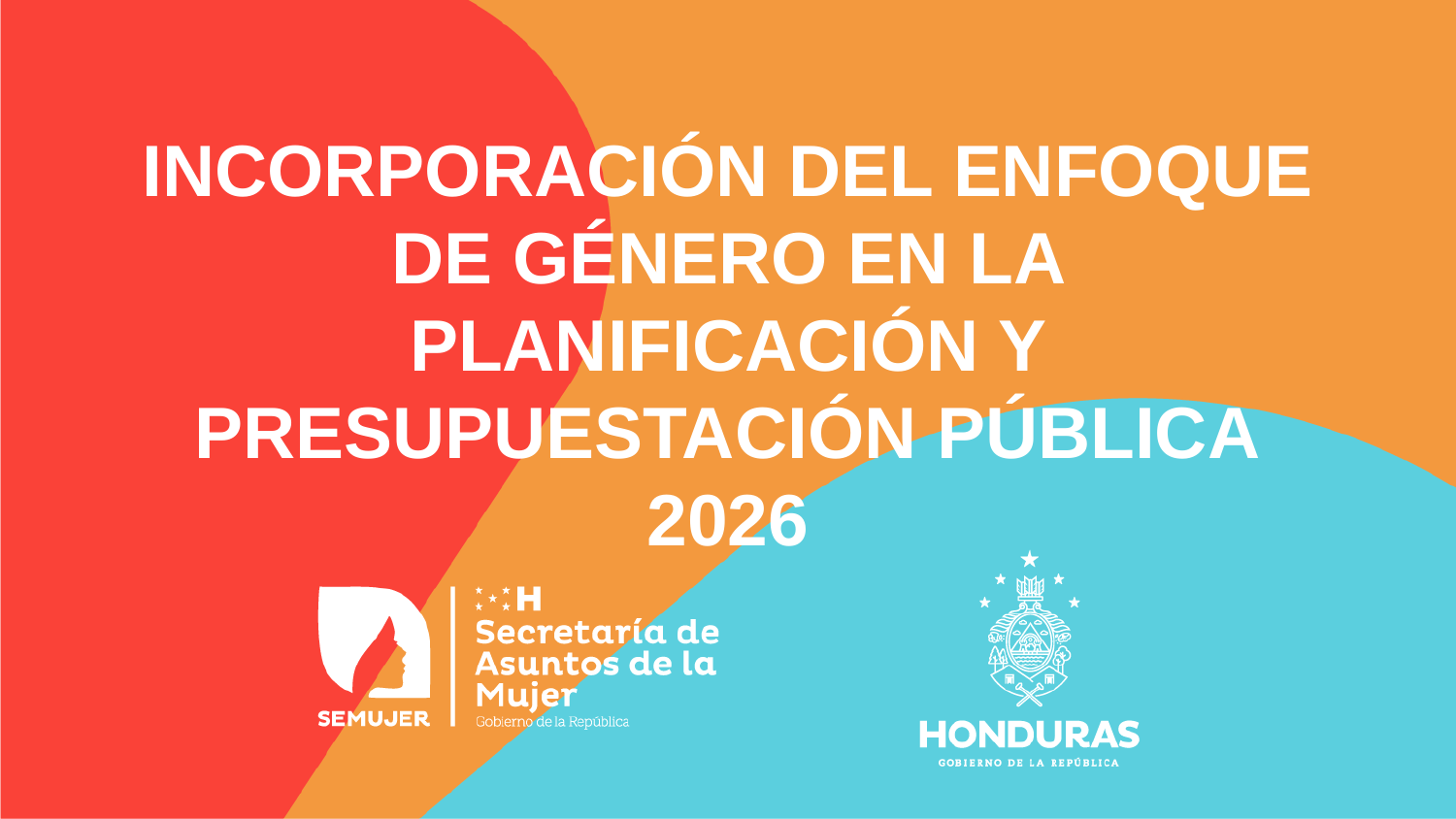

# INCORPORACIÓN DEL ENFOQUE DE GÉNERO EN LA PLANIFICACIÓN Y PRESUPUESTACIÓN PÚBLICA 2026